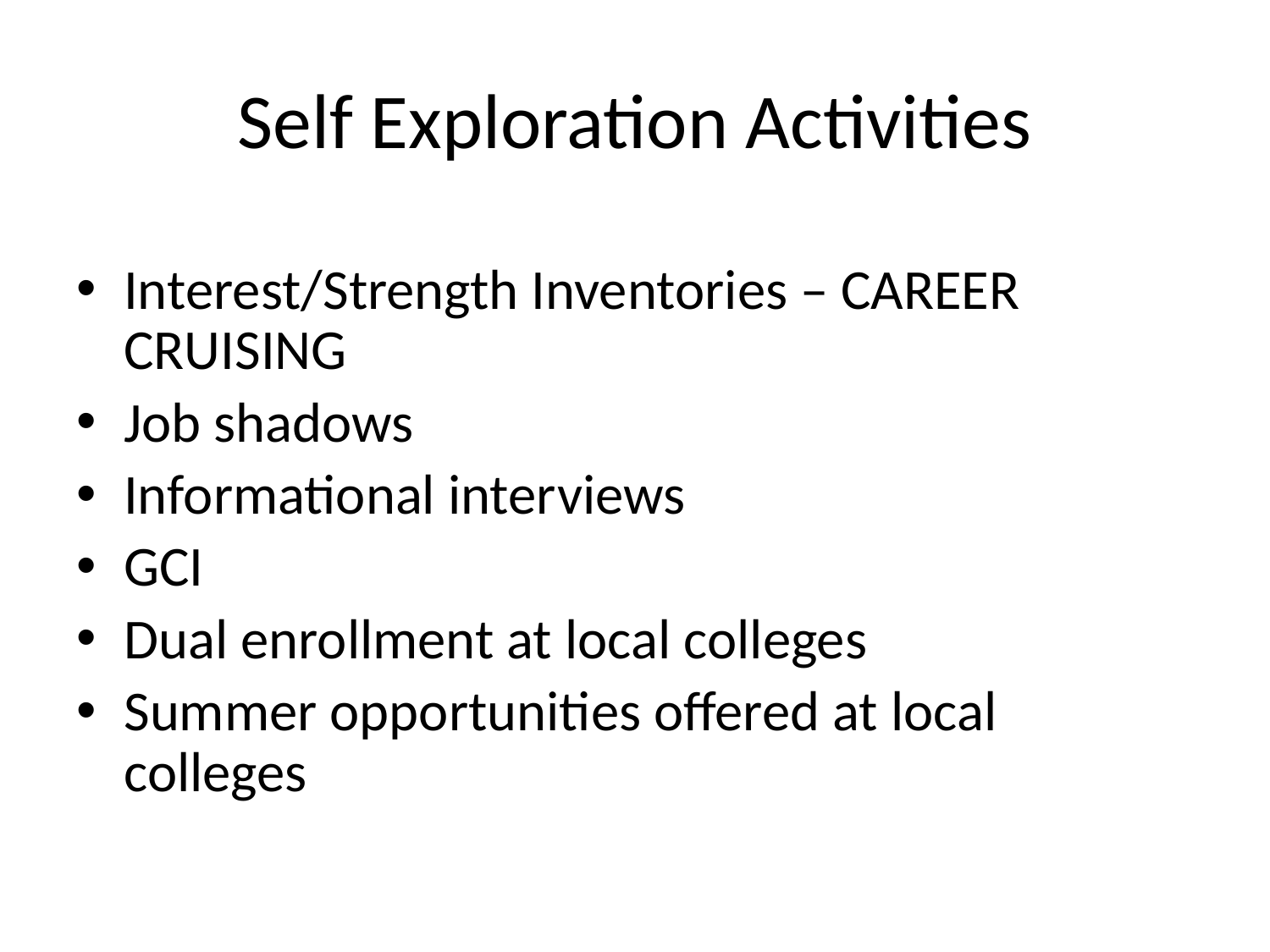

# Self Exploration Activities
Interest/Strength Inventories – CAREER CRUISING
Job shadows
Informational interviews
GCI
Dual enrollment at local colleges
Summer opportunities offered at local colleges